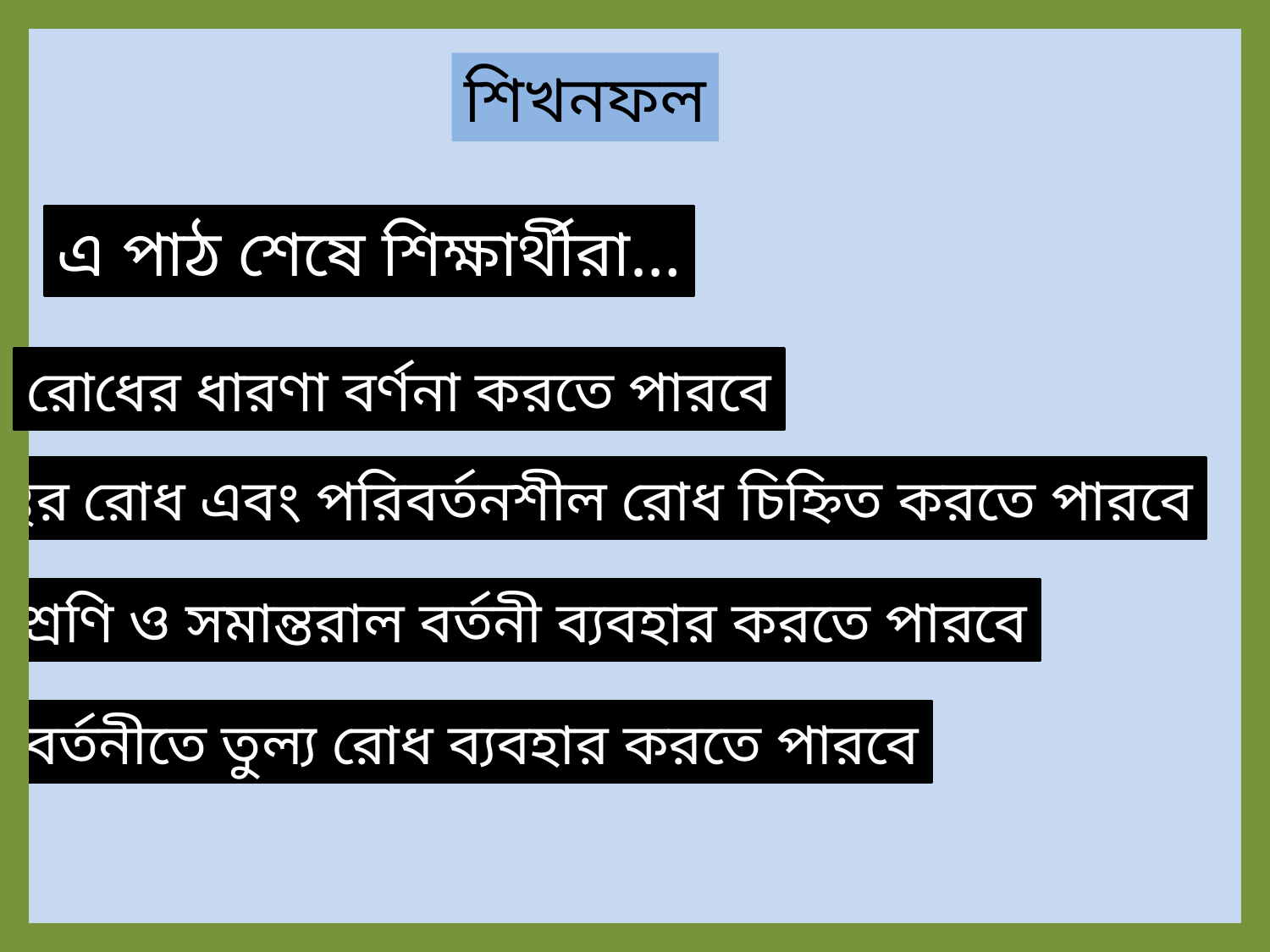

শিখনফল
এ পাঠ শেষে শিক্ষার্থীরা…
রোধের ধারণা বর্ণনা করতে পারবে
স্থির রোধ এবং পরিবর্তনশীল রোধ চিহ্নিত করতে পারবে
শ্রেণি ও সমান্তরাল বর্তনী ব্যবহার করতে পারবে
বর্তনীতে তুল্য রোধ ব্যবহার করতে পারবে